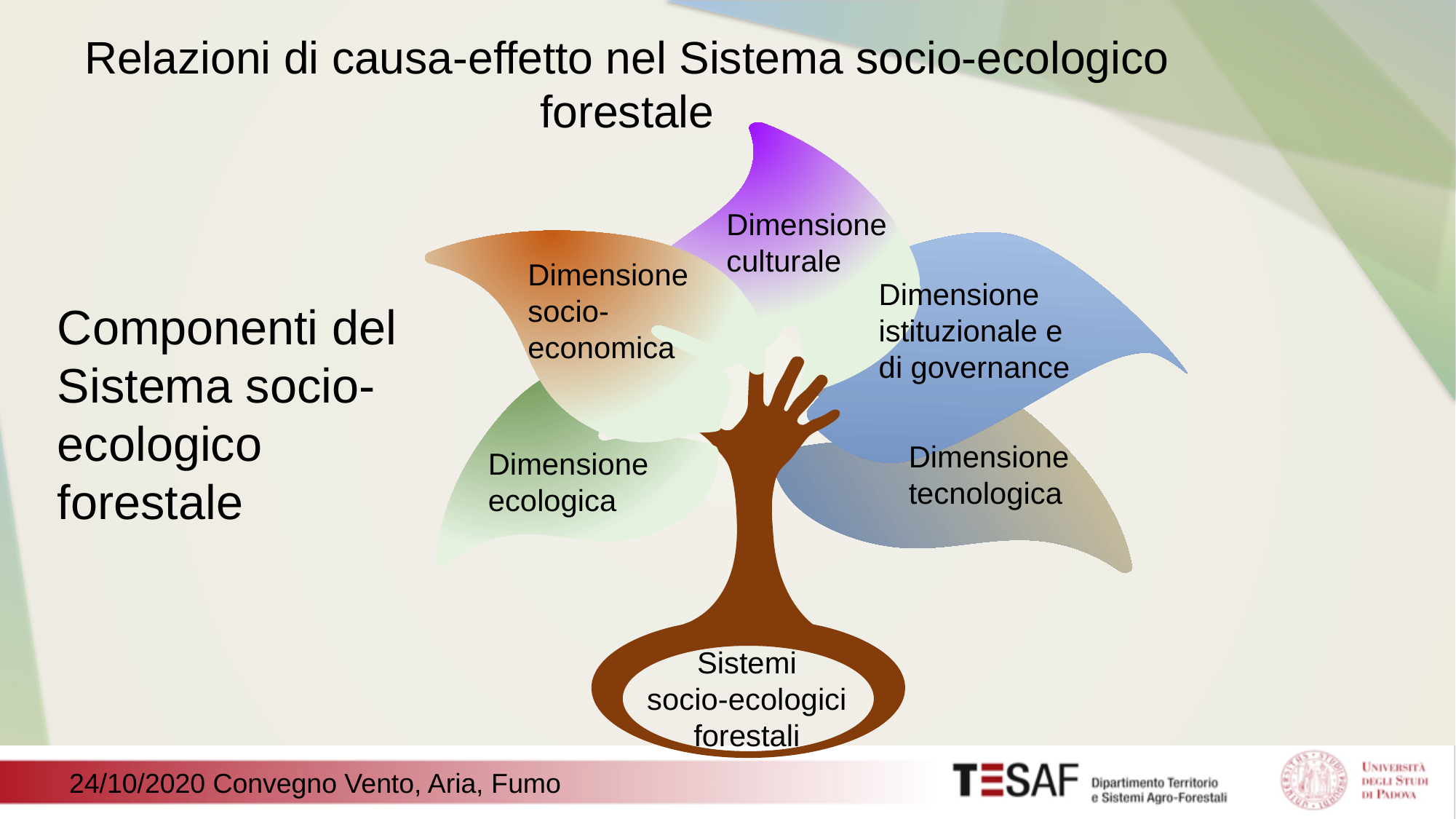

Relazioni di causa-effetto nel Sistema socio-ecologico forestale

Dimensione
culturale

Dimensione
socio-
economica
Dimensione
istituzionale e
di governance

Dimensione
tecnologica
Dimensione
ecologica
Sistemi
socio-ecologici
forestali
Componenti del
Sistema socio-ecologico forestale
24/10/2020 Convegno Vento, Aria, Fumo